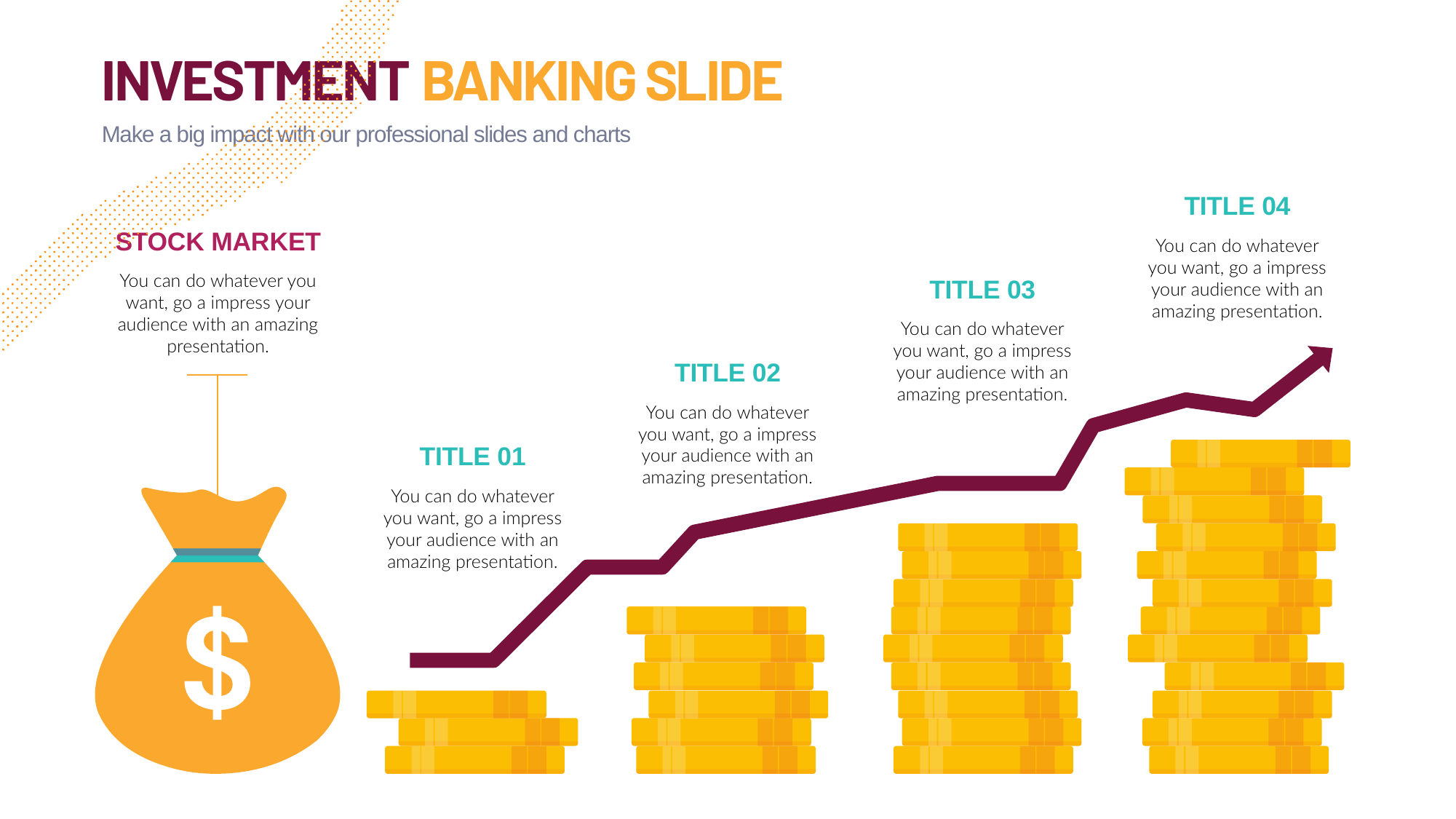

INVESTMENT BANKING SLIDE

Make a big impact with our professional slides and charts
TITLE 04
STOCK MARKET
You can do whatever you want, go a impress your audience with an amazing presentation.
You can do whatever you want, go a impress your audience with an amazing presentation.
TITLE 03
You can do whatever you want, go a impress your audience with an amazing presentation.

TITLE 02

You can do whatever you want, go a impress your audience with an amazing presentation.
TITLE 01

You can do whatever you want, go a impress your audience with an amazing presentation.